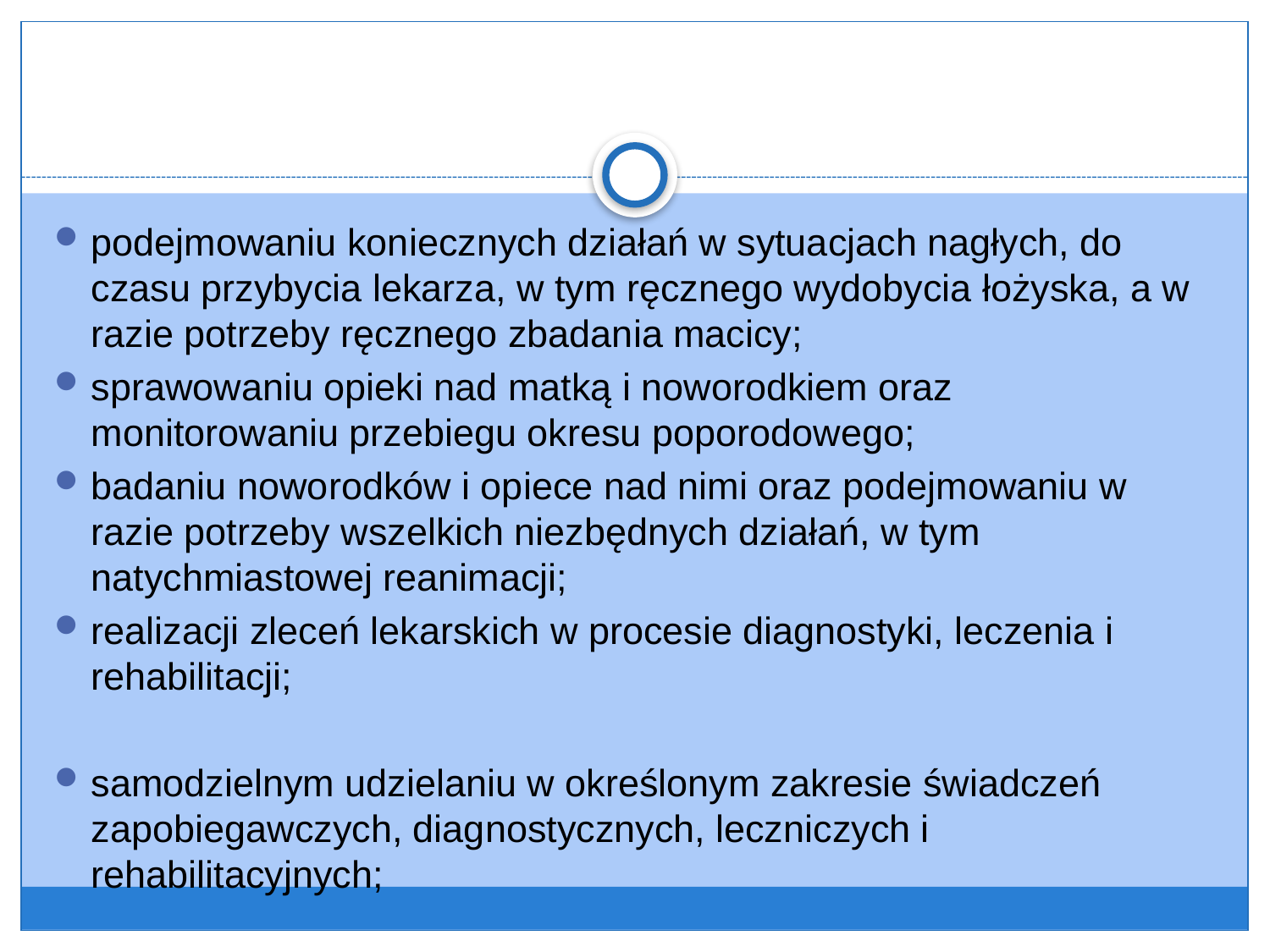

#
podejmowaniu koniecznych działań w sytuacjach nagłych, do czasu przybycia lekarza, w tym ręcznego wydobycia łożyska, a w razie potrzeby ręcznego zbadania macicy;
sprawowaniu opieki nad matką i noworodkiem oraz monitorowaniu przebiegu okresu poporodowego;
badaniu noworodków i opiece nad nimi oraz podejmowaniu w razie potrzeby wszelkich niezbędnych działań, w tym natychmiastowej reanimacji;
realizacji zleceń lekarskich w procesie diagnostyki, leczenia i rehabilitacji;

samodzielnym udzielaniu w określonym zakresie świadczeń zapobiegawczych, diagnostycznych, leczniczych i rehabilitacyjnych;